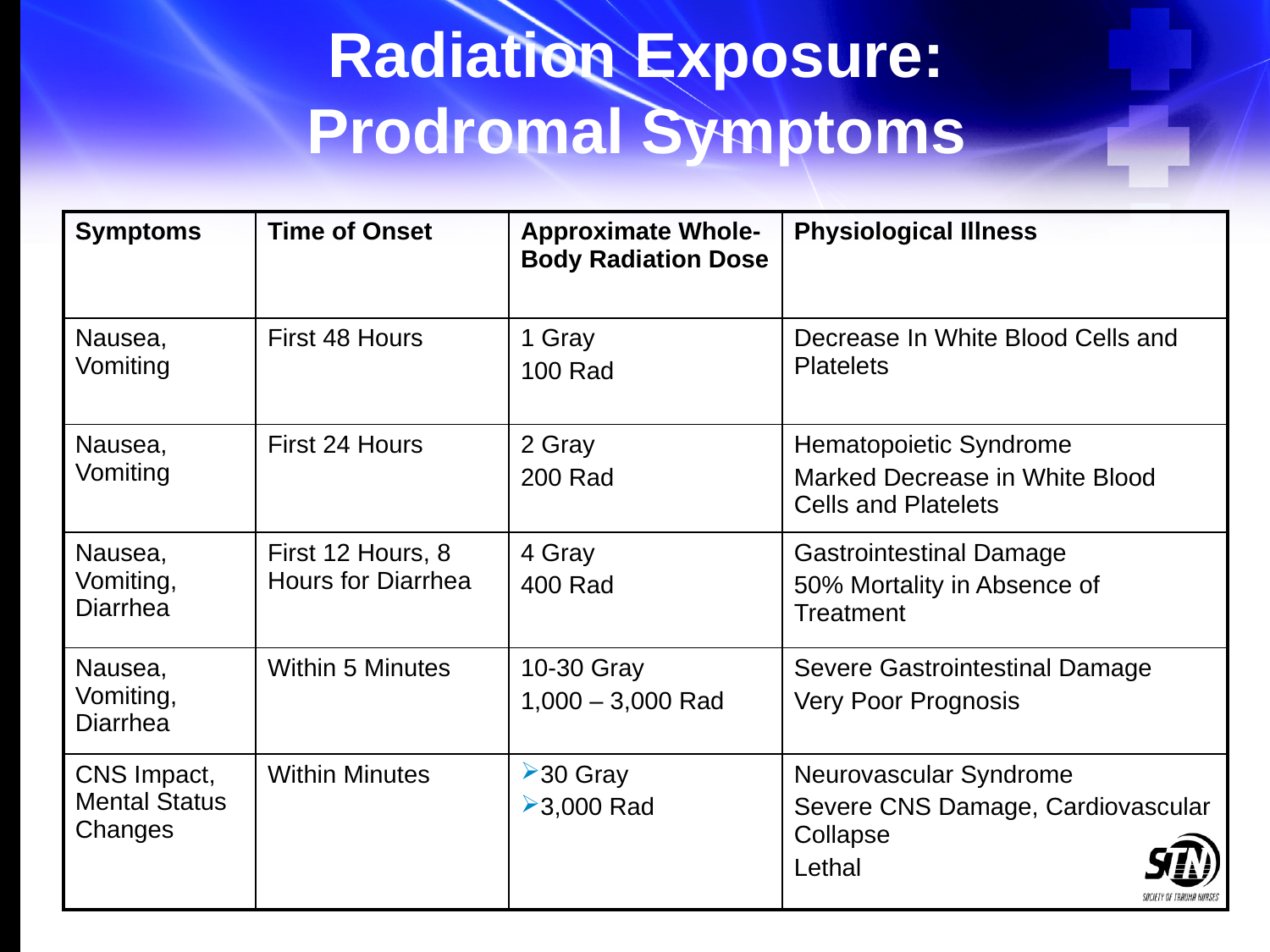

# Radiation Exposure: Prodromal Symptoms
| Symptoms | Time of Onset | Approximate Whole-Body Radiation Dose | Physiological Illness |
| --- | --- | --- | --- |
| Nausea, Vomiting | First 48 Hours | 1 Gray 100 Rad | Decrease In White Blood Cells and Platelets |
| Nausea, Vomiting | First 24 Hours | 2 Gray 200 Rad | Hematopoietic Syndrome Marked Decrease in White Blood Cells and Platelets |
| Nausea, Vomiting, Diarrhea | First 12 Hours, 8 Hours for Diarrhea | 4 Gray 400 Rad | Gastrointestinal Damage 50% Mortality in Absence of Treatment |
| Nausea, Vomiting, Diarrhea | Within 5 Minutes | 10-30 Gray 1,000 – 3,000 Rad | Severe Gastrointestinal Damage Very Poor Prognosis |
| CNS Impact, Mental Status Changes | Within Minutes | 30 Gray 3,000 Rad | Neurovascular Syndrome Severe CNS Damage, Cardiovascular Collapse Lethal |